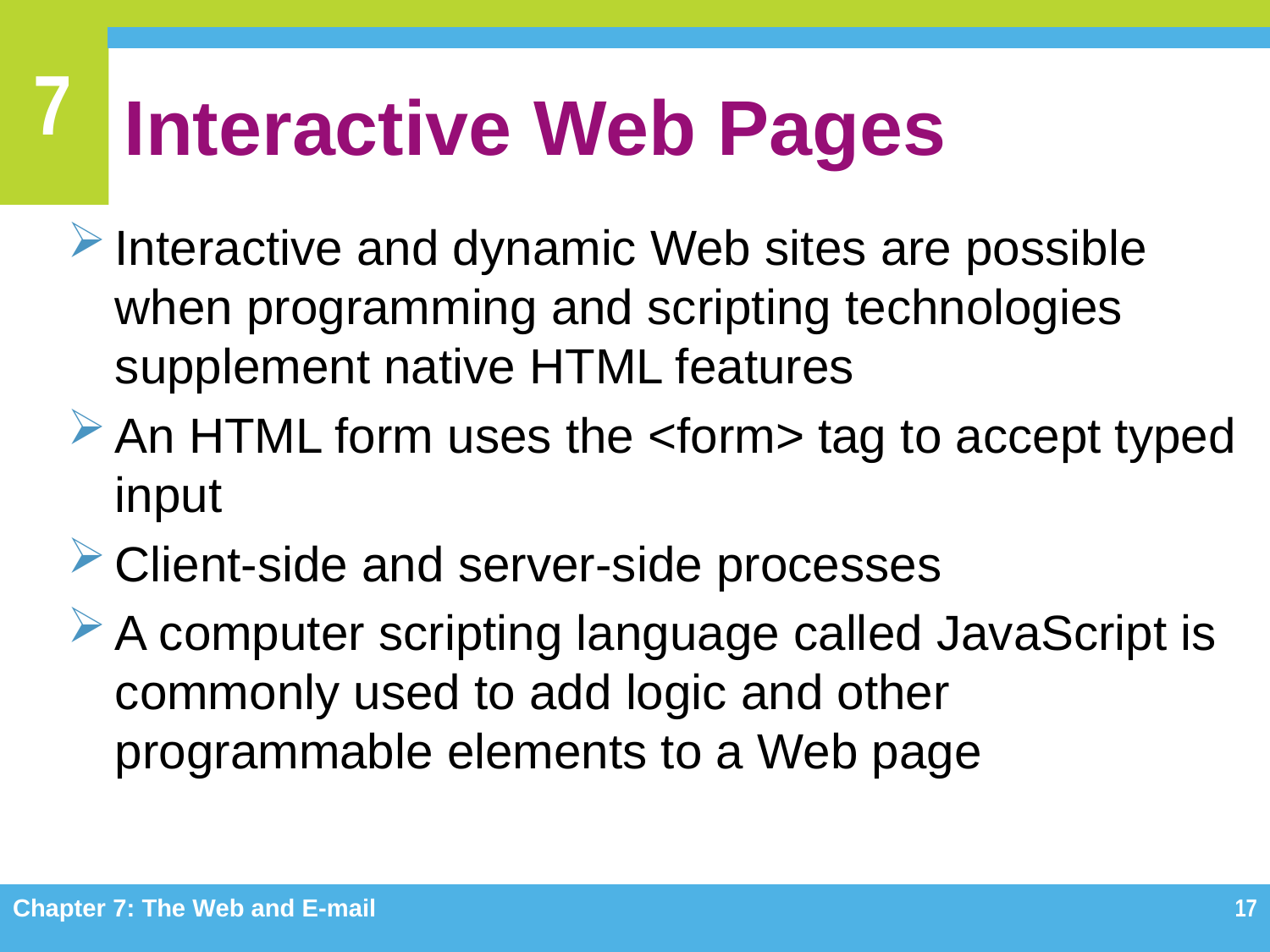

# Interactive Web Pages
Interactive and dynamic Web sites are possible when programming and scripting technologies supplement native HTML features
An HTML form uses the <form> tag to accept typed input
Client-side and server-side processes
A computer scripting language called JavaScript is commonly used to add logic and other programmable elements to a Web page
Chapter 7: The Web and E-mail
17